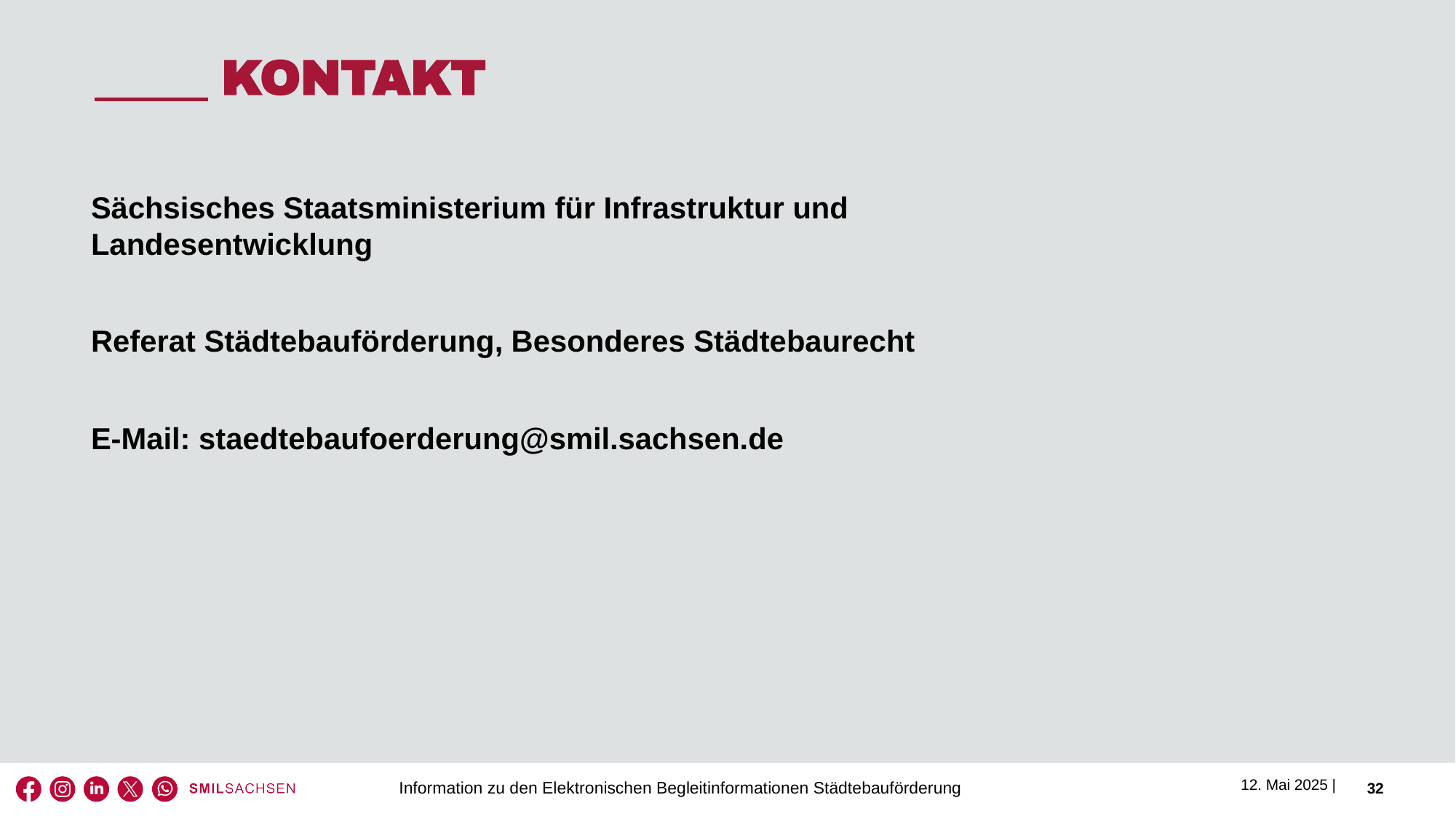

KONTAKT

Sächsisches Staatsministerium für Infrastruktur und Landesentwicklung

Referat Städtebauförderung, Besonderes Städtebaurecht

E-Mail: staedtebaufoerderung@smil.sachsen.de
Information zu den Elektronischen Begleitinformationen Städtebauförderung